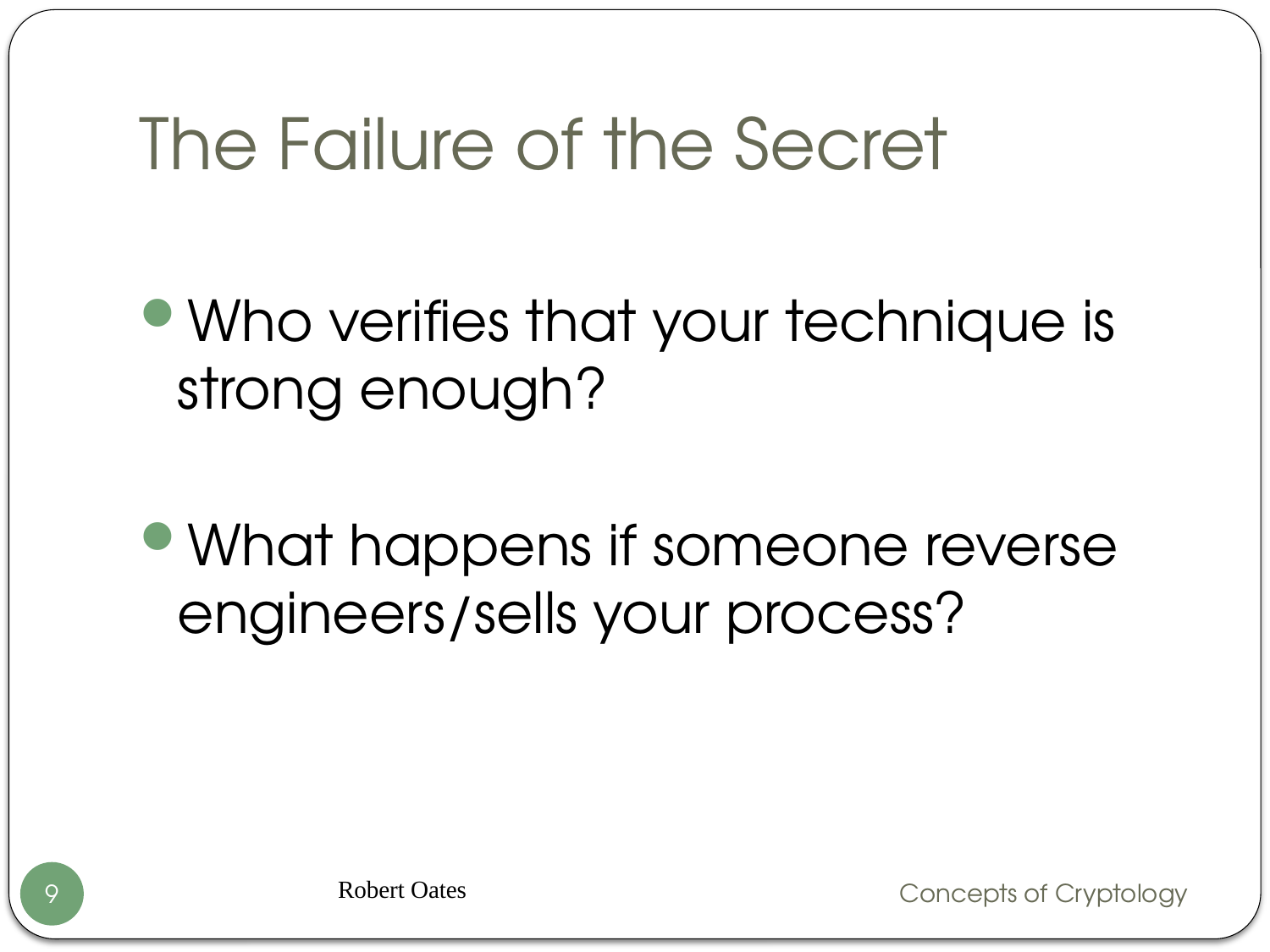

# The Failure of the Secret

Who verifies that your technique is strong enough?

What happens if someone reverse engineers/sells your process?

Robert Oates
Concepts of Cryptology
9